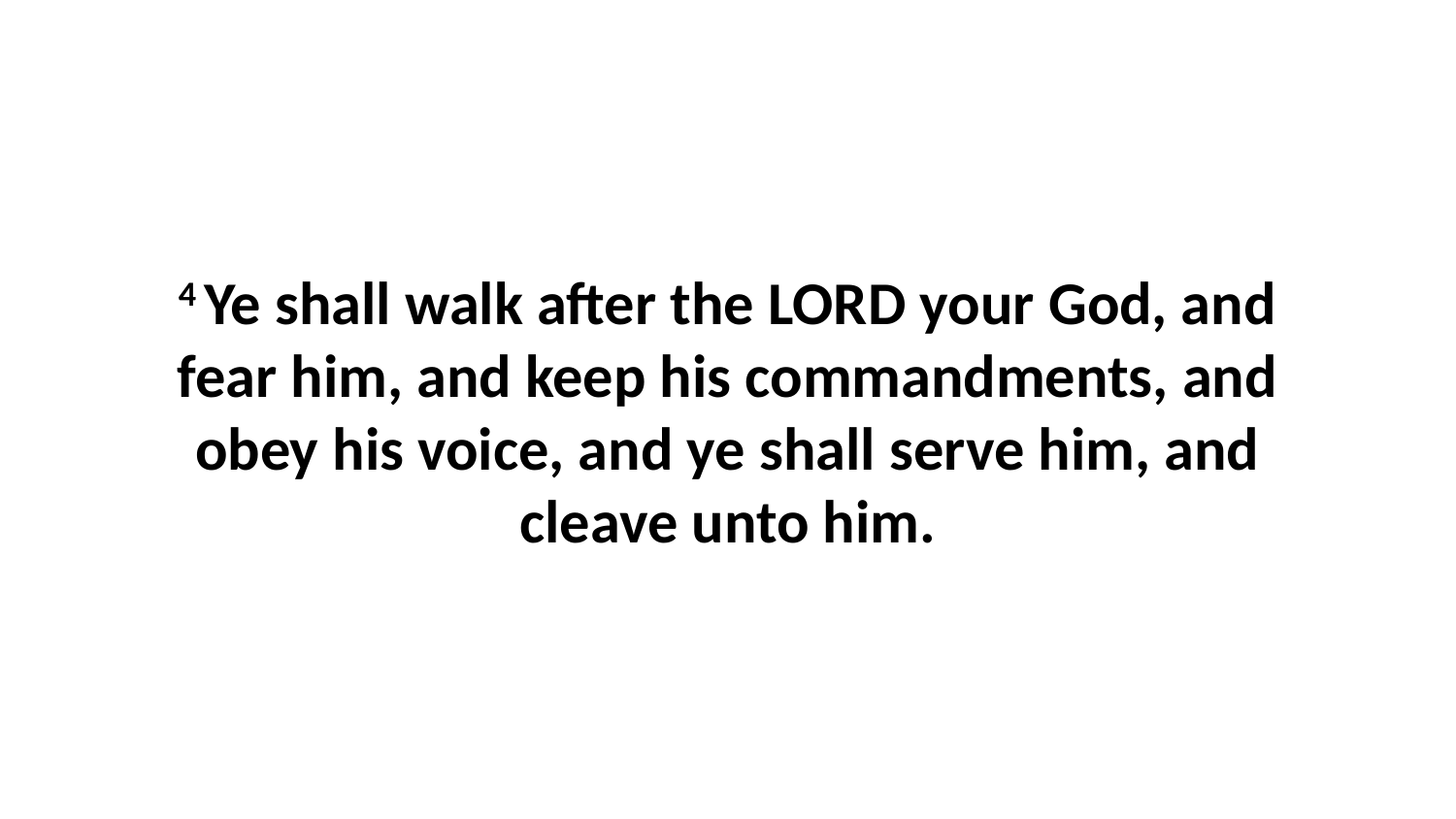

4 Ye shall walk after the LORD your God, and fear him, and keep his commandments, and obey his voice, and ye shall serve him, and cleave unto him.